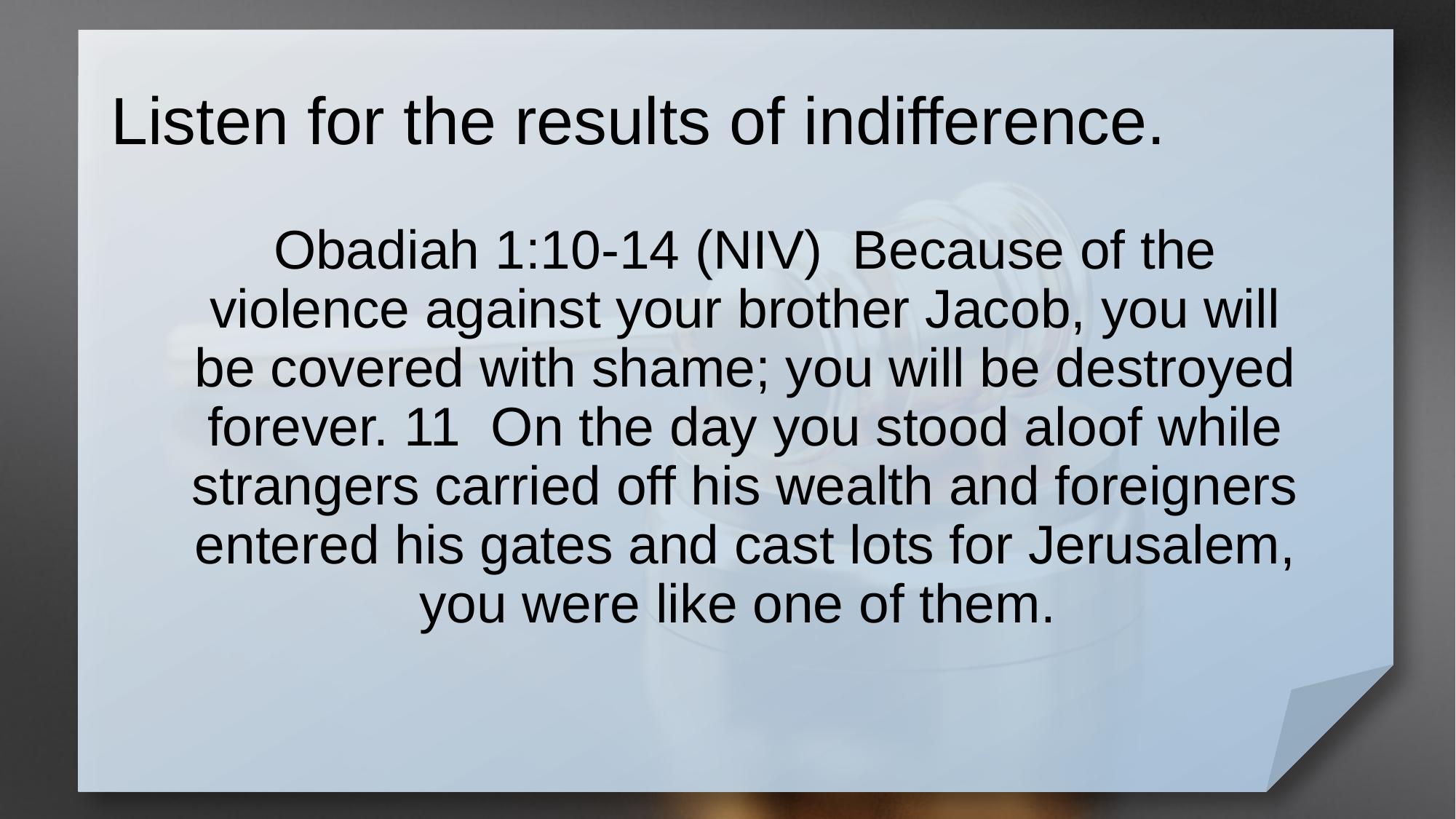

# Listen for the results of indifference.
Obadiah 1:10-14 (NIV)  Because of the violence against your brother Jacob, you will be covered with shame; you will be destroyed forever. 11  On the day you stood aloof while strangers carried off his wealth and foreigners entered his gates and cast lots for Jerusalem, you were like one of them.